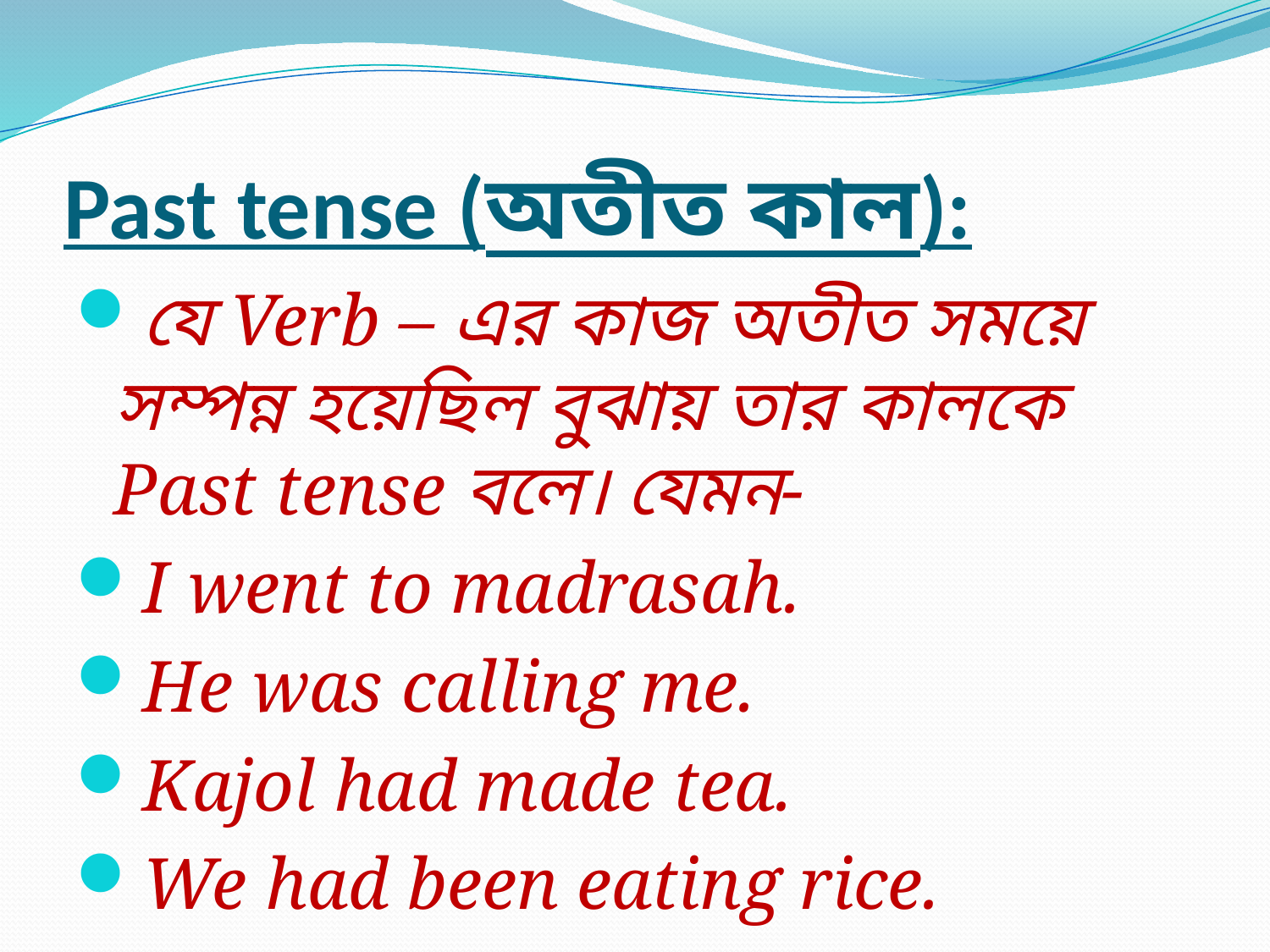

# Past tense (অতীত কাল):
যে Verb – এর কাজ অতীত সময়ে সম্পন্ন হয়েছিল বুঝায় তার কালকে Past tense বলে। যেমন-
I went to madrasah.
He was calling me.
Kajol had made tea.
We had been eating rice.